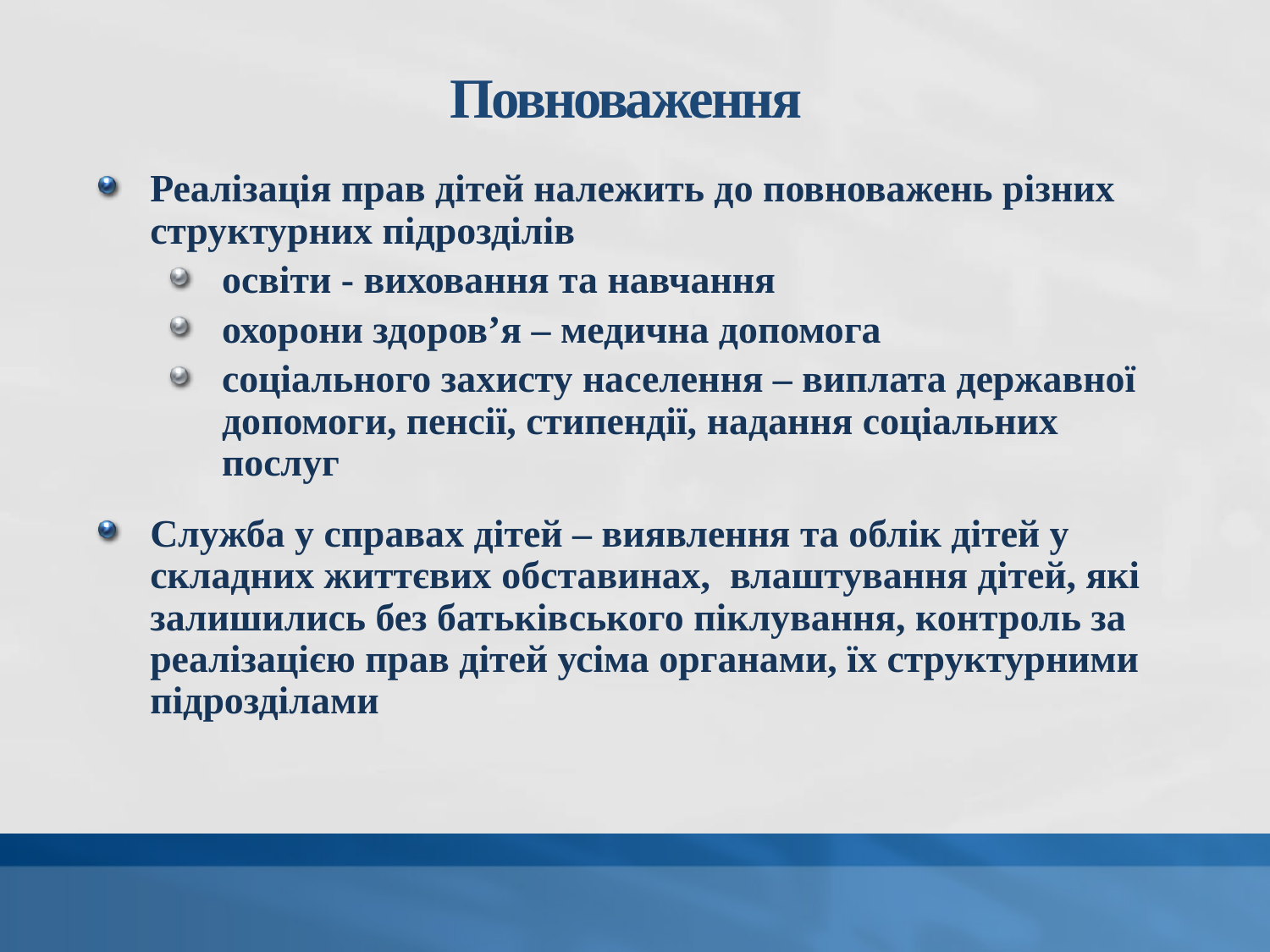

# Повноваження
Реалізація прав дітей належить до повноважень різних структурних підрозділів
освіти - виховання та навчання
охорони здоров’я – медична допомога
соціального захисту населення – виплата державної допомоги, пенсії, стипендії, надання соціальних послуг
Служба у справах дітей – виявлення та облік дітей у складних життєвих обставинах,  влаштування дітей, які залишились без батьківського піклування, контроль за реалізацією прав дітей усіма органами, їх структурними підрозділами